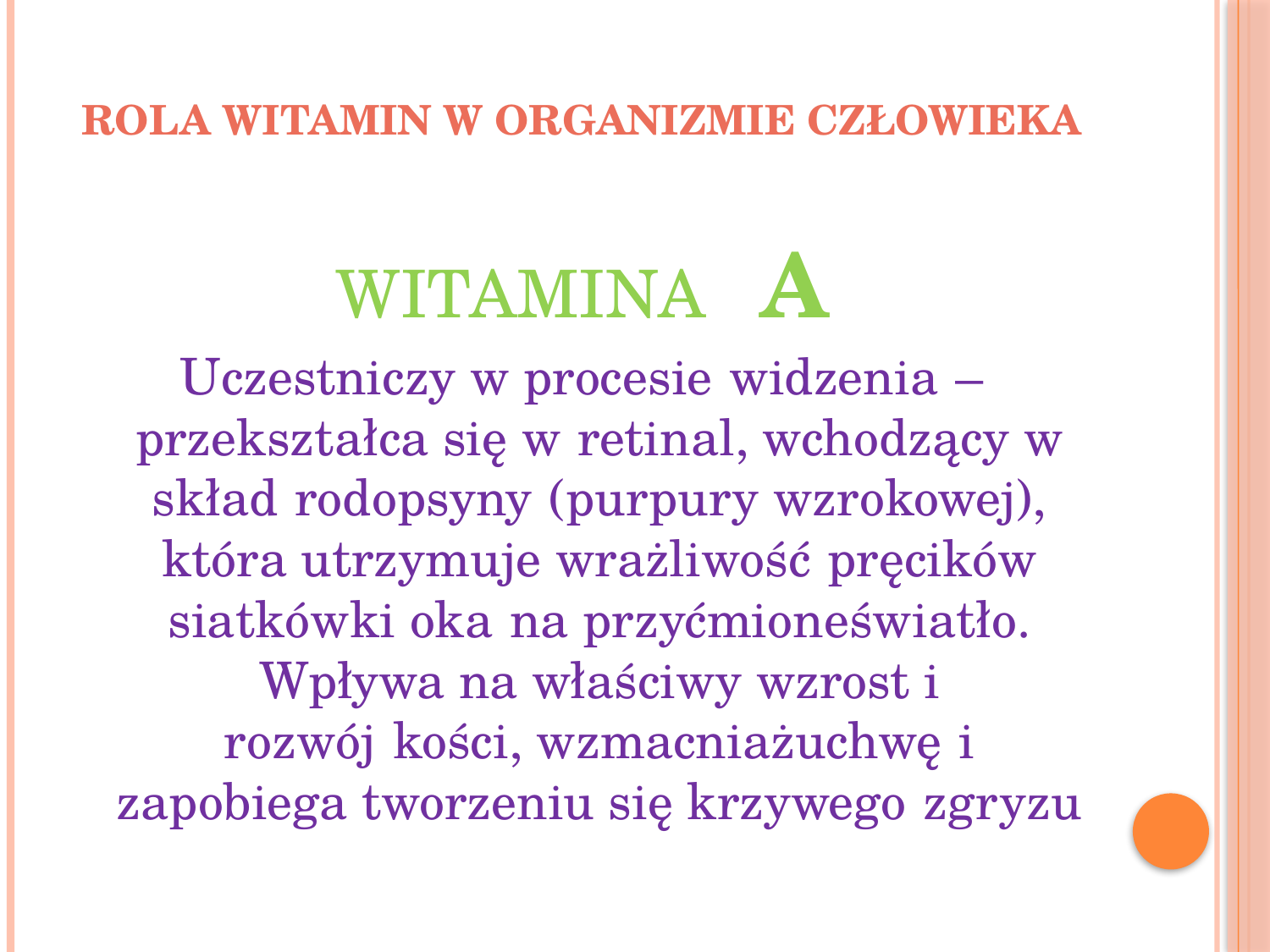

# Rola witamin w organizmie człowieka
WITAMINA   A
Uczestniczy w procesie widzenia – przekształca się w retinal, wchodzący w skład rodopsyny (purpury wzrokowej), która utrzymuje wrażliwość pręcików siatkówki oka na przyćmioneświatło. Wpływa na właściwy wzrost i rozwój kości, wzmacniażuchwę i zapobiega tworzeniu się krzywego zgryzu